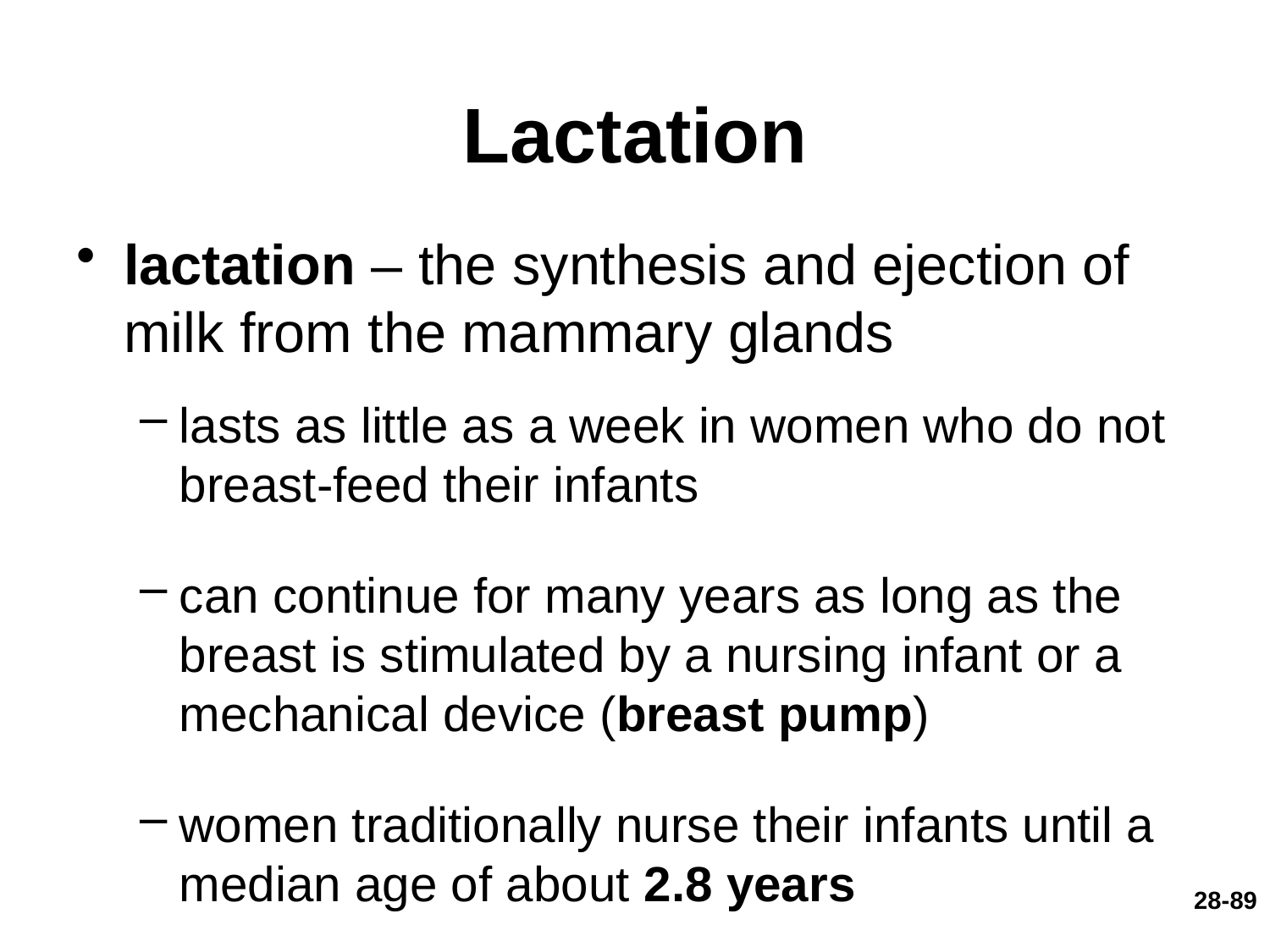

# Lactation
lactation – the synthesis and ejection of milk from the mammary glands

lasts as little as a week in women who do not breast-feed their infants

can continue for many years as long as the breast is stimulated by a nursing infant or a mechanical device (breast pump)

women traditionally nurse their infants until a median age of about 2.8 years
28-89